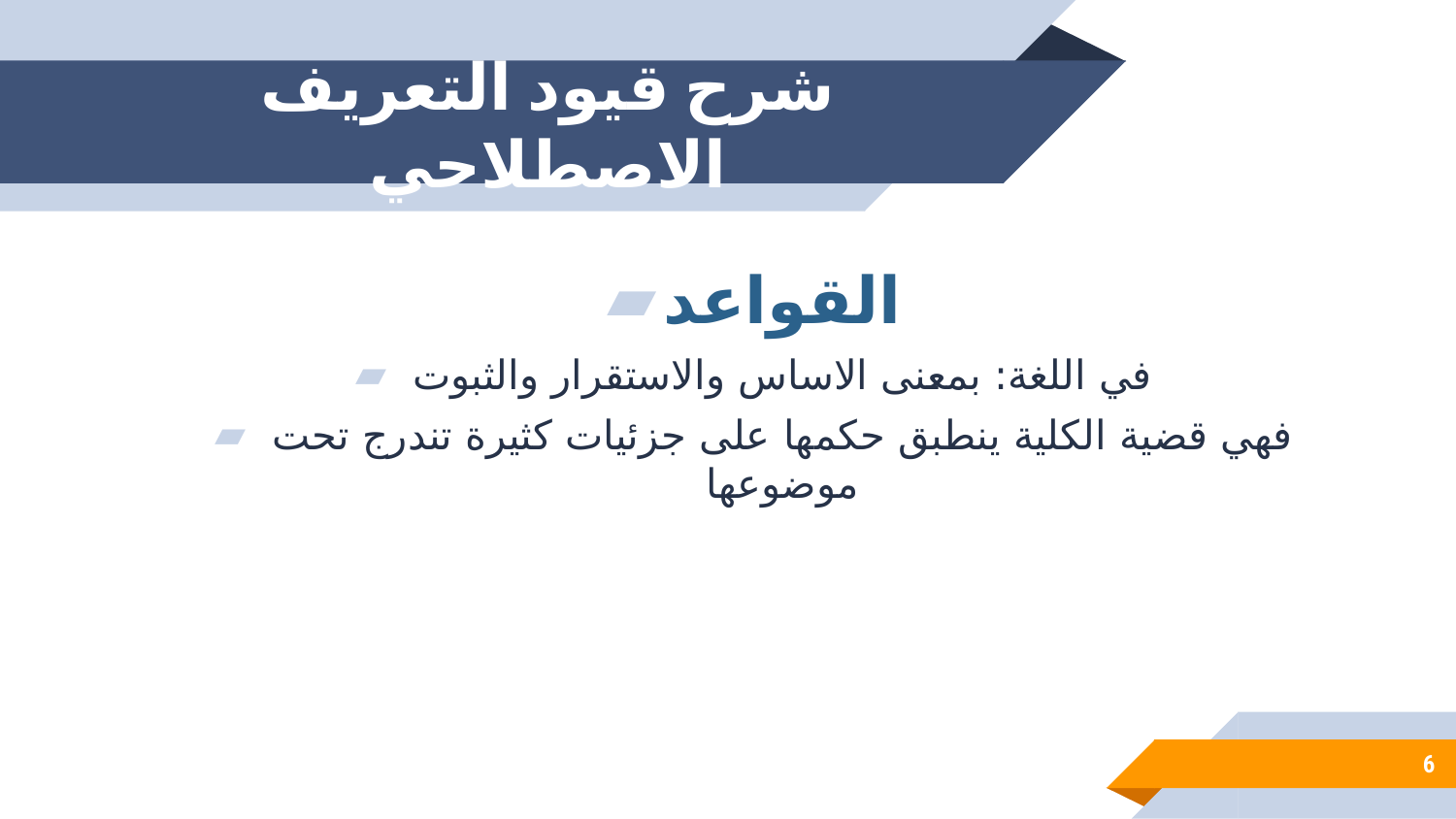

# شرح قيود التعريف الاصطلاحي
القواعد
في اللغة: بمعنى الاساس والاستقرار والثبوت
فهي قضية الكلية ينطبق حكمها على جزئيات كثيرة تندرج تحت موضوعها
6